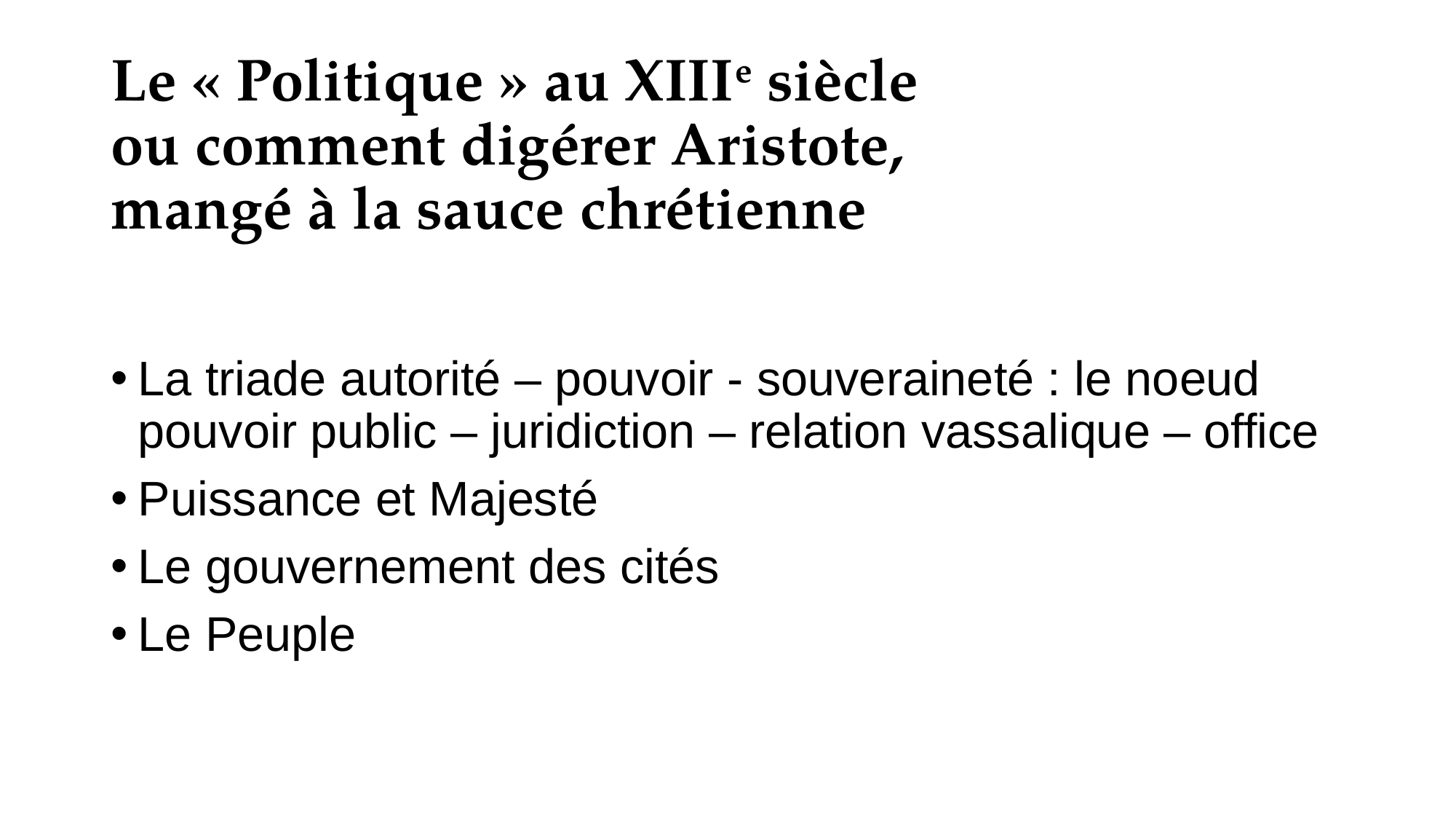

# Le « Politique » au XIIIe siècle ou comment digérer Aristote, mangé à la sauce chrétienne

La triade autorité – pouvoir - souveraineté : le noeud pouvoir public – juridiction – relation vassalique – office
Puissance et Majesté
Le gouvernement des cités
Le Peuple